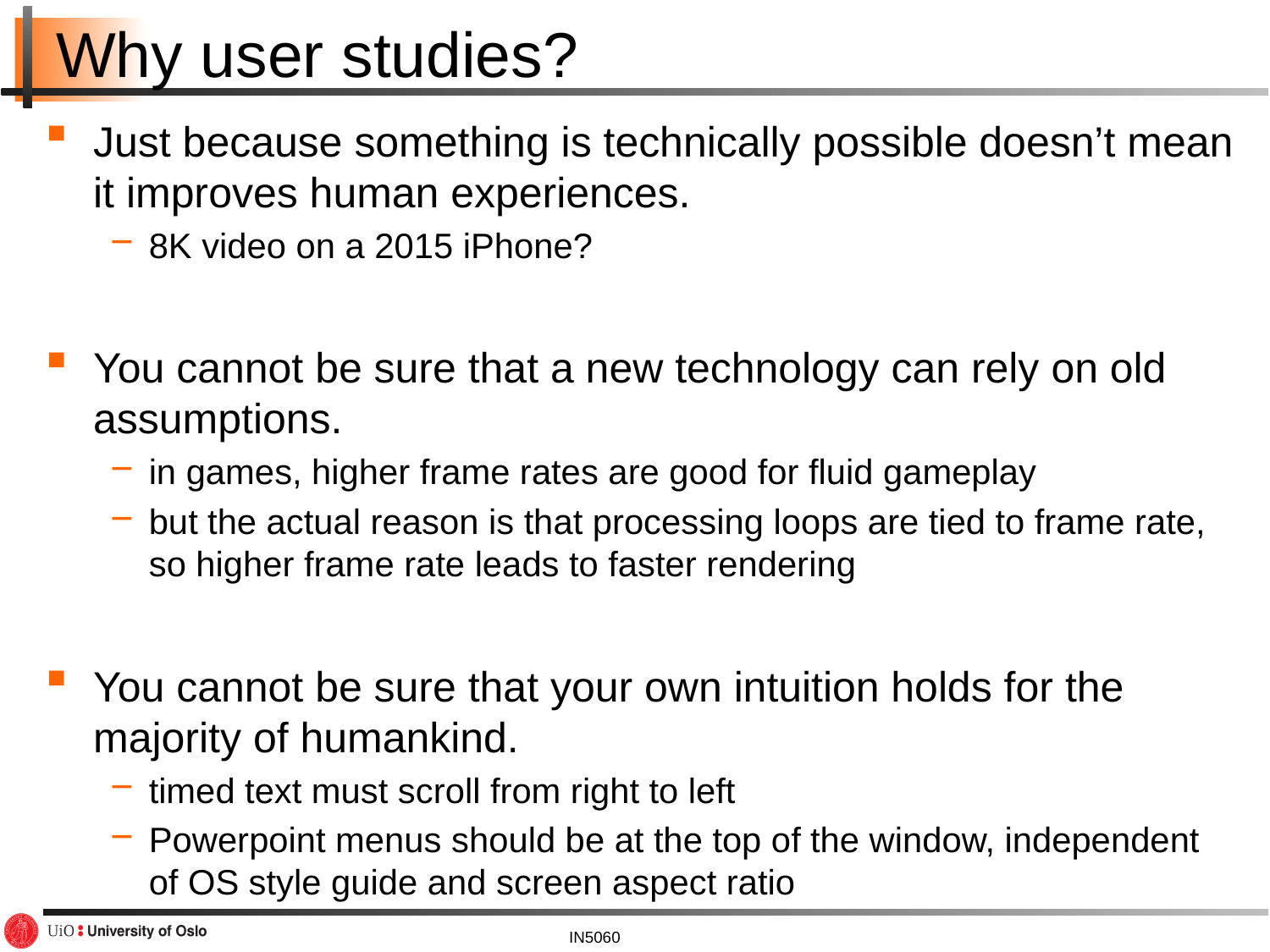

# Why user studies?
Just because something is technically possible doesn’t mean it improves human experiences.
8K video on a 2015 iPhone?

You cannot be sure that a new technology can rely on old assumptions.
in games, higher frame rates are good for fluid gameplay
but the actual reason is that processing loops are tied to frame rate, so higher frame rate leads to faster rendering

You cannot be sure that your own intuition holds for the majority of humankind.
timed text must scroll from right to left
Powerpoint menus should be at the top of the window, independent of OS style guide and screen aspect ratio